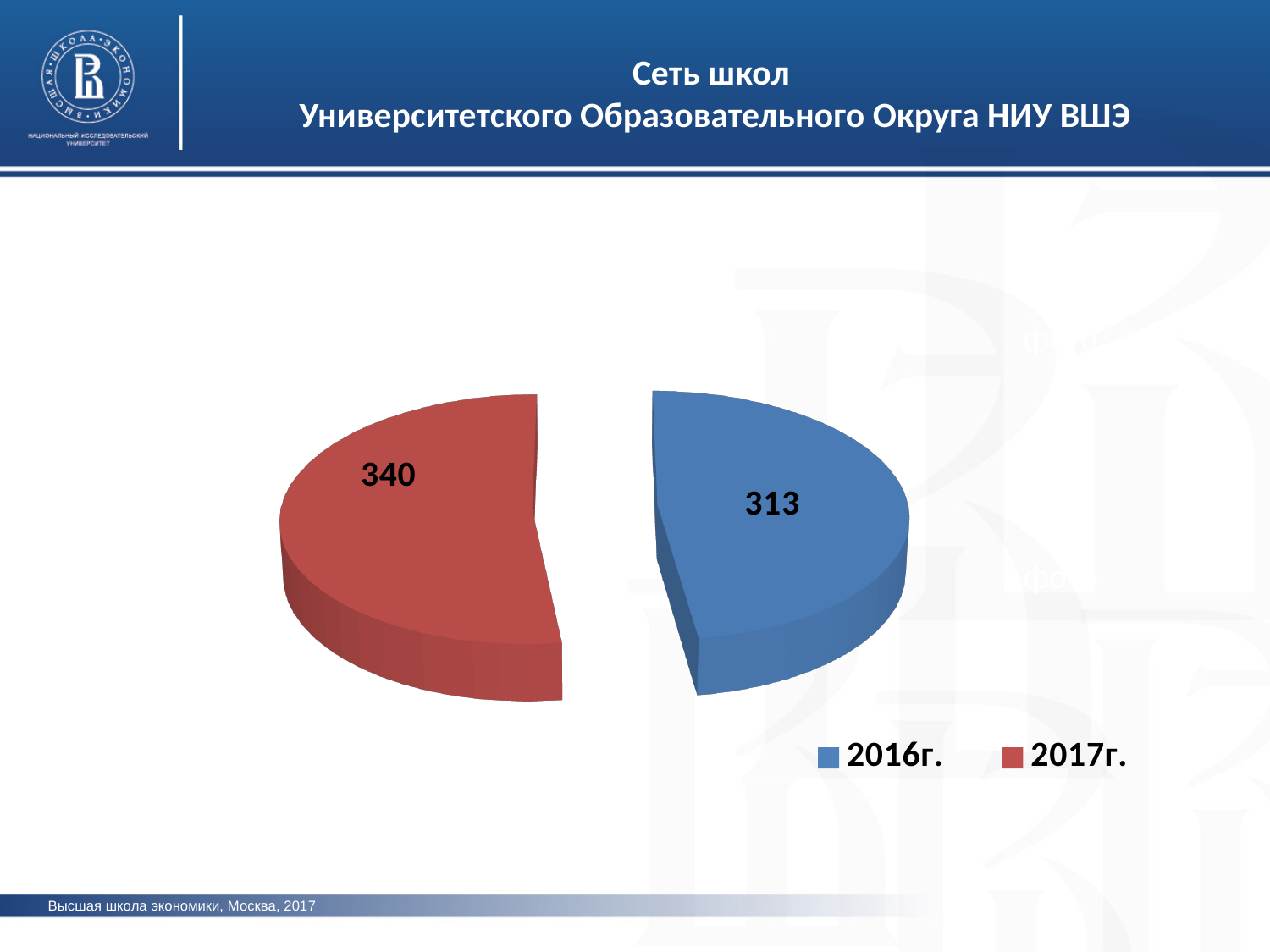

Сеть школ
Университетского Образовательного Округа НИУ ВШЭ

[unsupported chart]

фото
фото
Высшая школа экономики, Москва, 2017